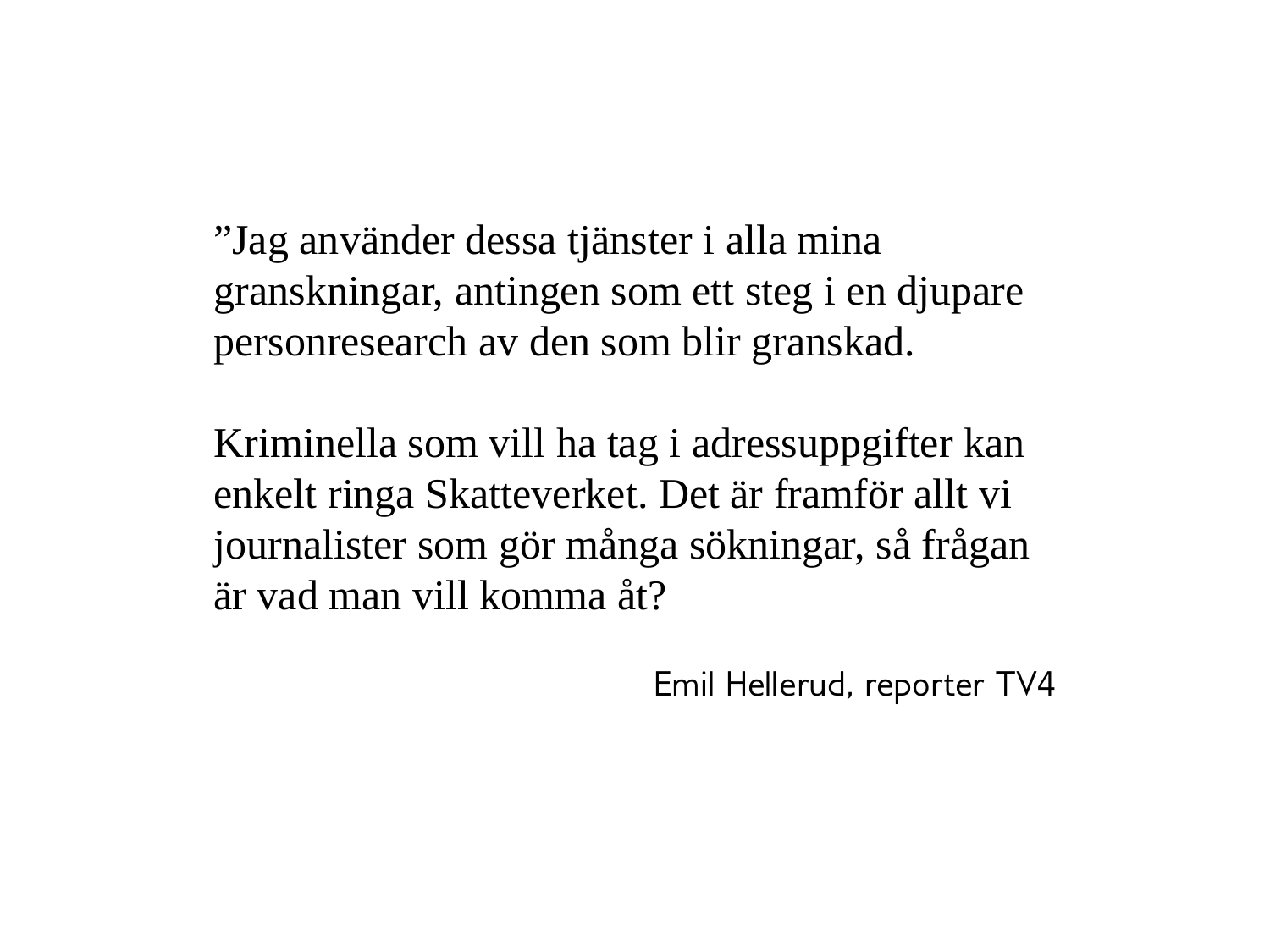

”Jag använder dessa tjänster i alla mina granskningar, antingen som ett steg i en djupare personresearch av den som blir granskad.

Kriminella som vill ha tag i adressuppgifter kan enkelt ringa Skatteverket. Det är framför allt vi journalister som gör många sökningar, så frågan är vad man vill komma åt?

Emil Hellerud, reporter TV4